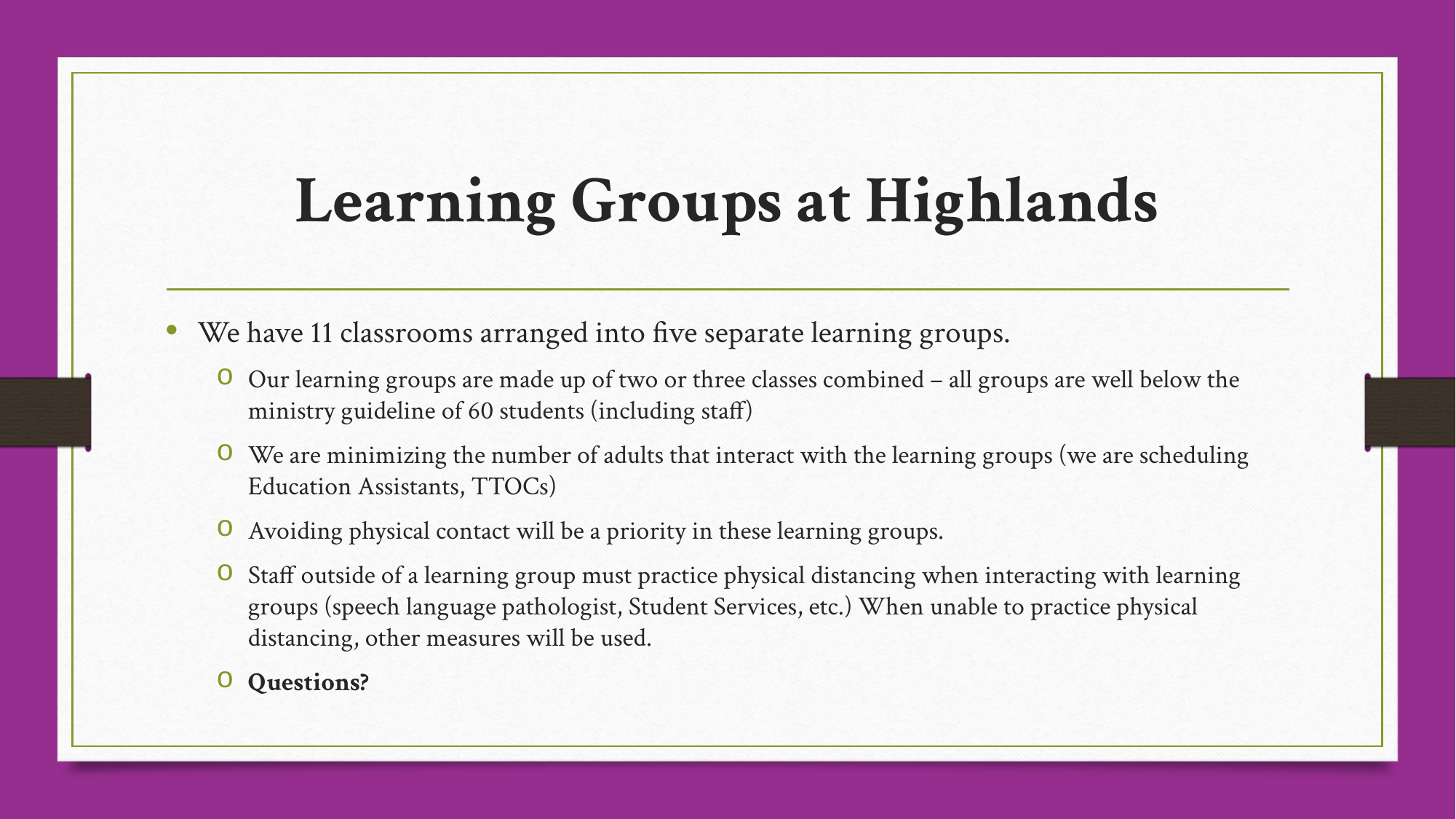

# Learning Groups at Highlands
We have 11 classrooms arranged into five separate learning groups.
Our learning groups are made up of two or three classes combined – all groups are well below the ministry guideline of 60 students (including staff)
We are minimizing the number of adults that interact with the learning groups (we are scheduling Education Assistants, TTOCs)
Avoiding physical contact will be a priority in these learning groups.
Staff outside of a learning group must practice physical distancing when interacting with learning groups (speech language pathologist, Student Services, etc.) When unable to practice physical distancing, other measures will be used.
Questions?